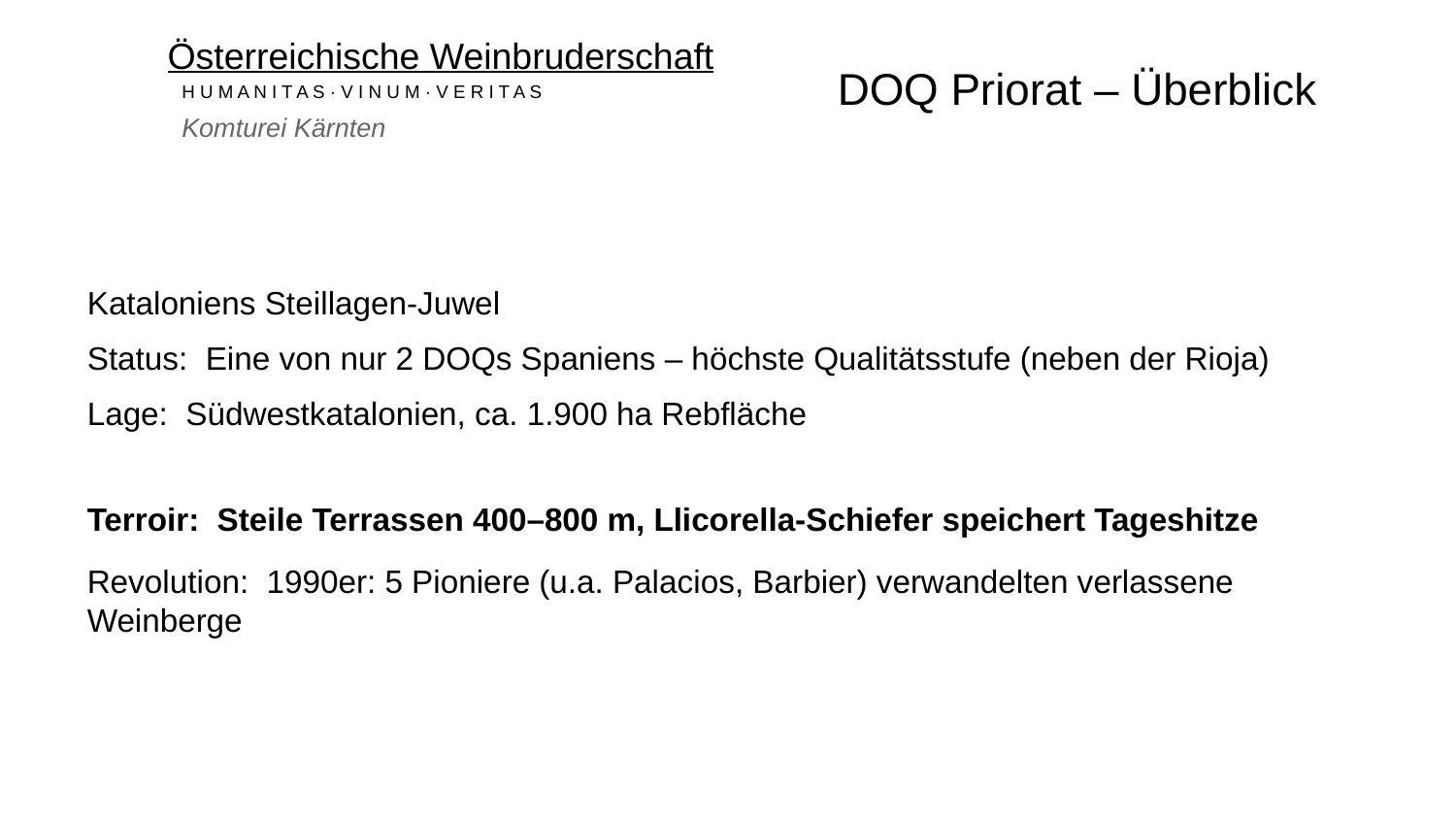

DOQ Priorat – Überblick
Österreichische Weinbruderschaft
H U M A N I T A S · V I N U M · V E R I T A S
Komturei Kärnten
Kataloniens Steillagen-Juwel
Status:  Eine von nur 2 DOQs Spaniens – höchste Qualitätsstufe (neben der Rioja)
Lage:  Südwestkatalonien, ca. 1.900 ha Rebfläche
Terroir:  Steile Terrassen 400–800 m, Llicorella-Schiefer speichert Tageshitze

Revolution:  1990er: 5 Pioniere (u.a. Palacios, Barbier) verwandelten verlassene Weinberge